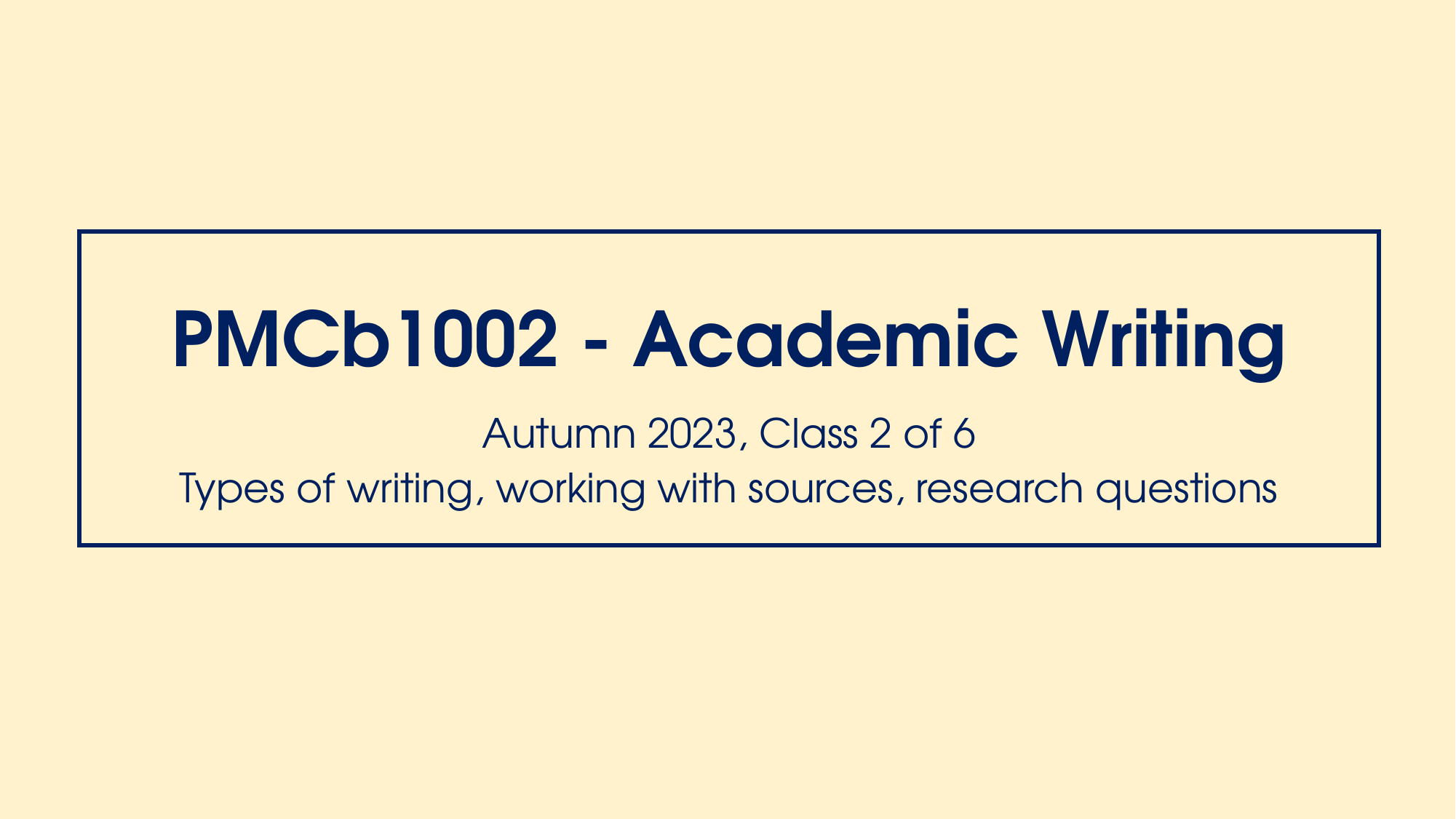

# PMCb1002 - Academic Writing
Autumn 2023, Class 2 of 6
Types of writing, working with sources, research questions